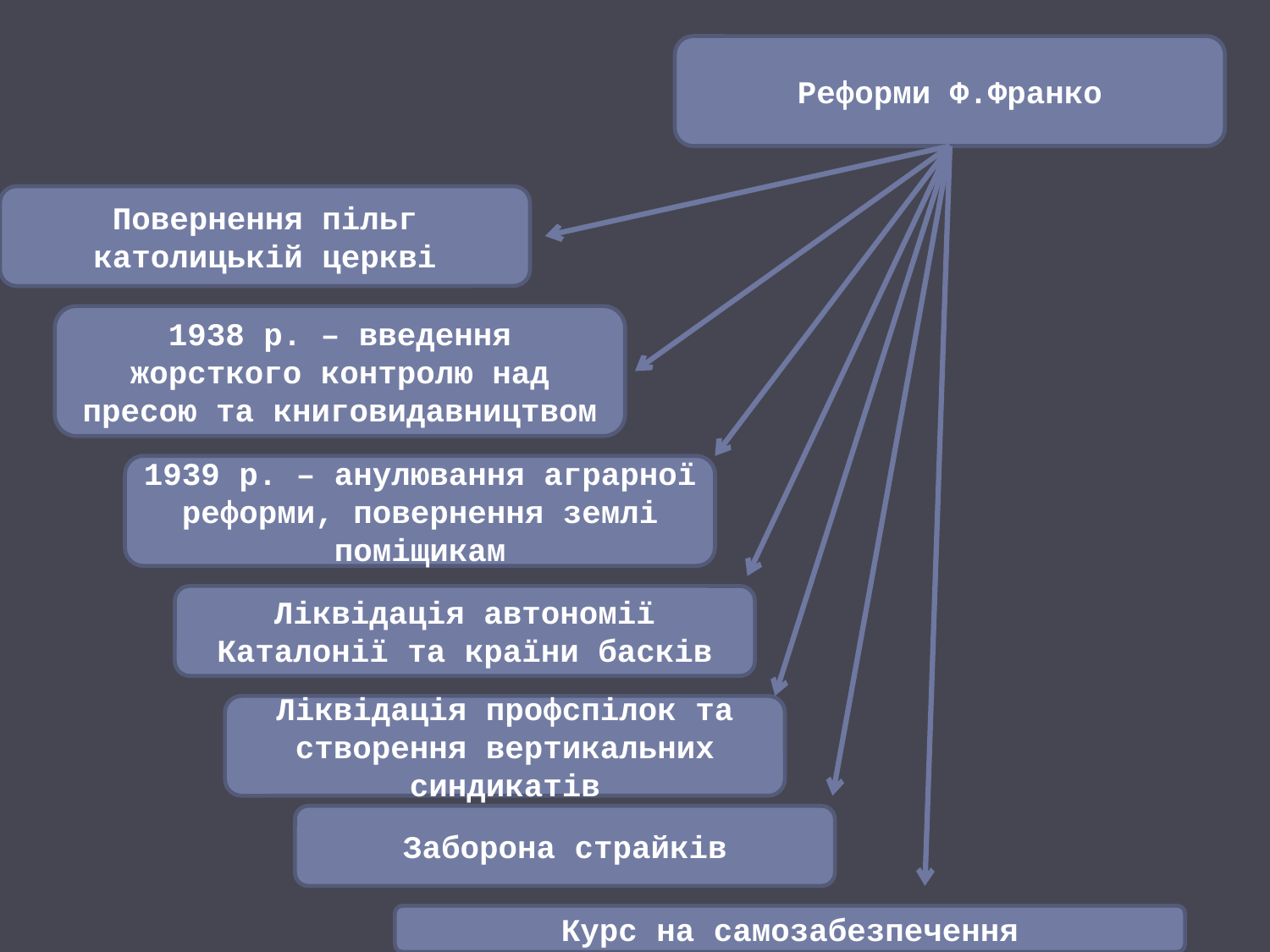

Реформи Ф.Франко
Повернення пільг католицькій церкві
1938 р. – введення жорсткого контролю над пресою та книговидавництвом
1939 р. – анулювання аграрної реформи, повернення землі поміщикам
Ліквідація автономії Каталонії та країни басків
Ліквідація профспілок та створення вертикальних синдикатів
Заборона страйків
Курс на самозабезпечення